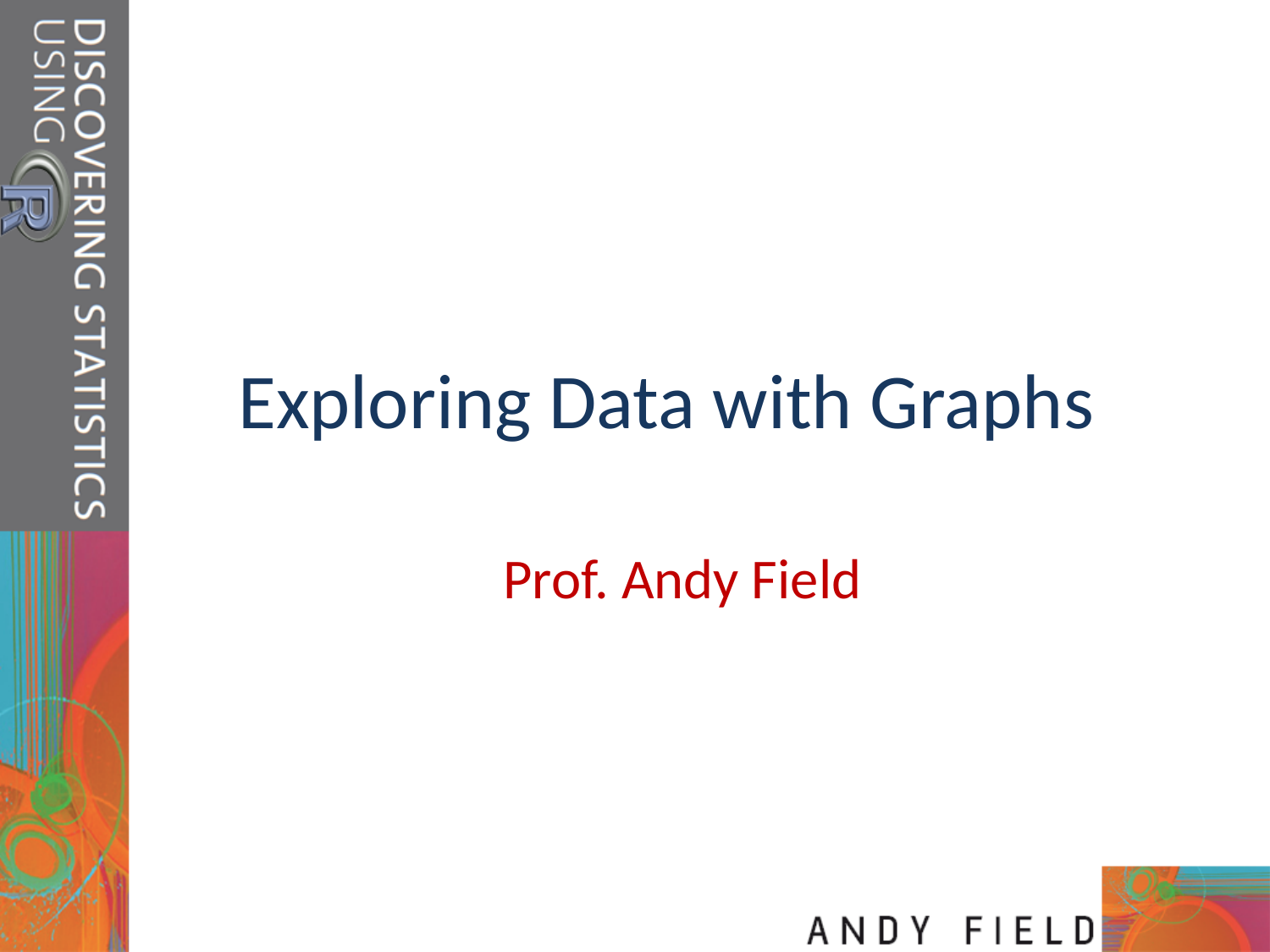

# Exploring Data with Graphs
Prof. Andy Field